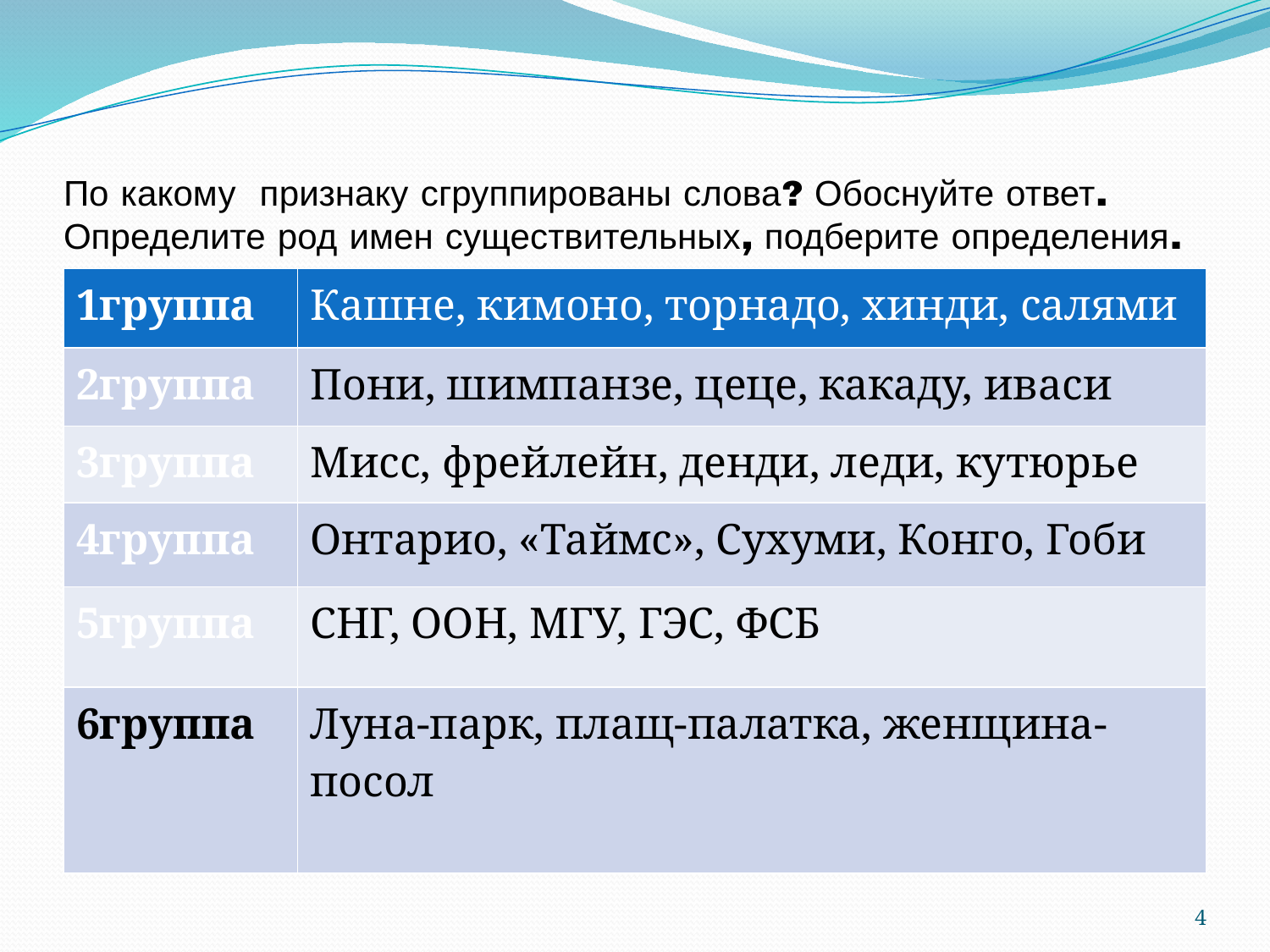

# По какому  признаку сгруппированы слова? Обоснуйте ответ.  Определите род имен существительных, подберите определения.
| 1группа | Кашне, кимоно, торнадо, хинди, салями |
| --- | --- |
| 2группа | Пони, шимпанзе, цеце, какаду, иваси |
| 3группа | Мисс, фрейлейн, денди, леди, кутюрье |
| 4группа | Онтарио, «Таймс», Сухуми, Конго, Гоби |
| 5группа | СНГ, ООН, МГУ, ГЭС, ФСБ |
| 6группа | Луна-парк, плащ-палатка, женщина-посол |

4